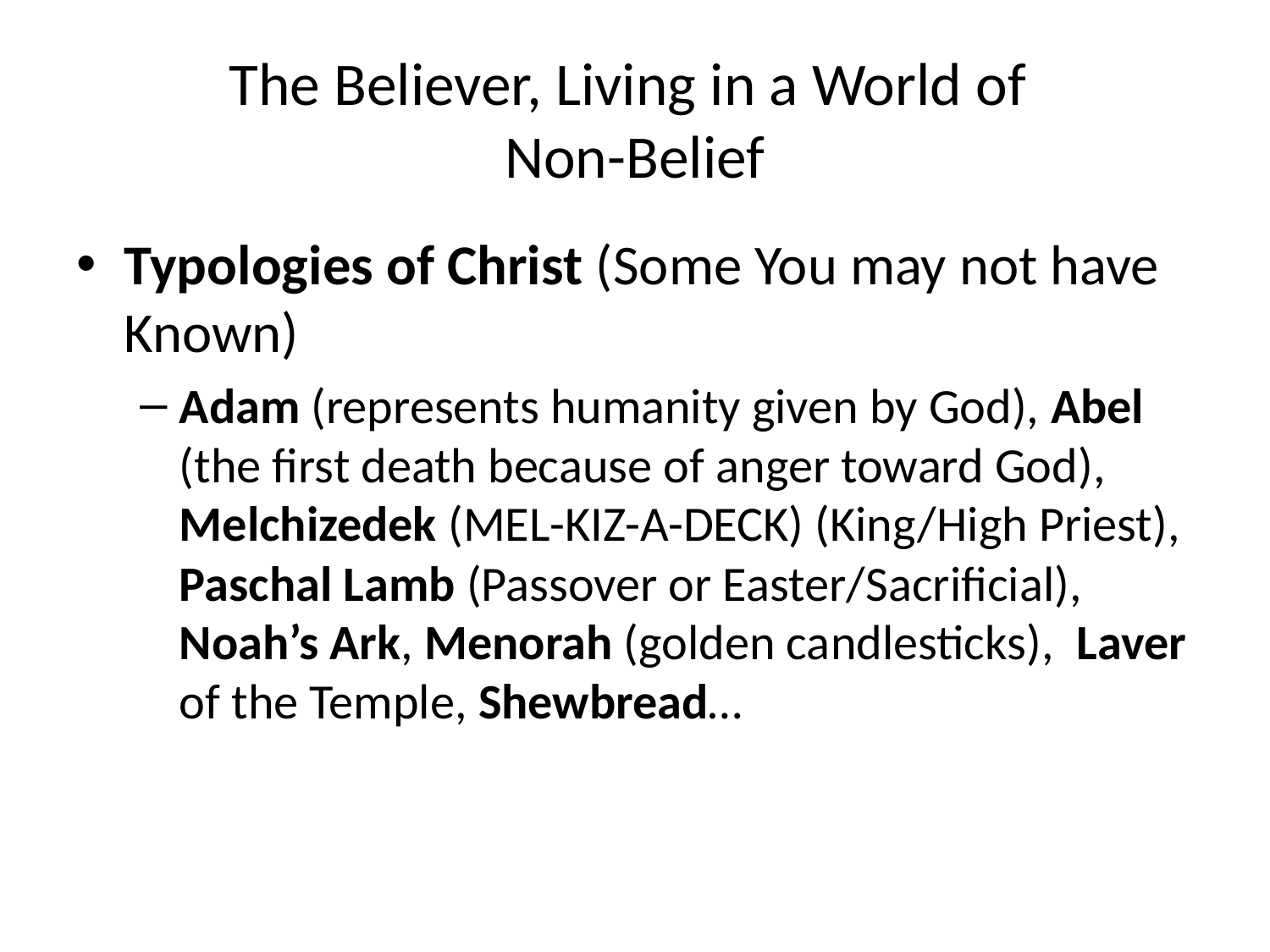

# The Believer, Living in a World of Non-Belief
Typologies of Christ (Some You may not have Known)
Adam (represents humanity given by God), Abel (the first death because of anger toward God), Melchizedek (MEL-KIZ-A-DECK) (King/High Priest), Paschal Lamb (Passover or Easter/Sacrificial), Noah’s Ark, Menorah (golden candlesticks),  Laver of the Temple, Shewbread…